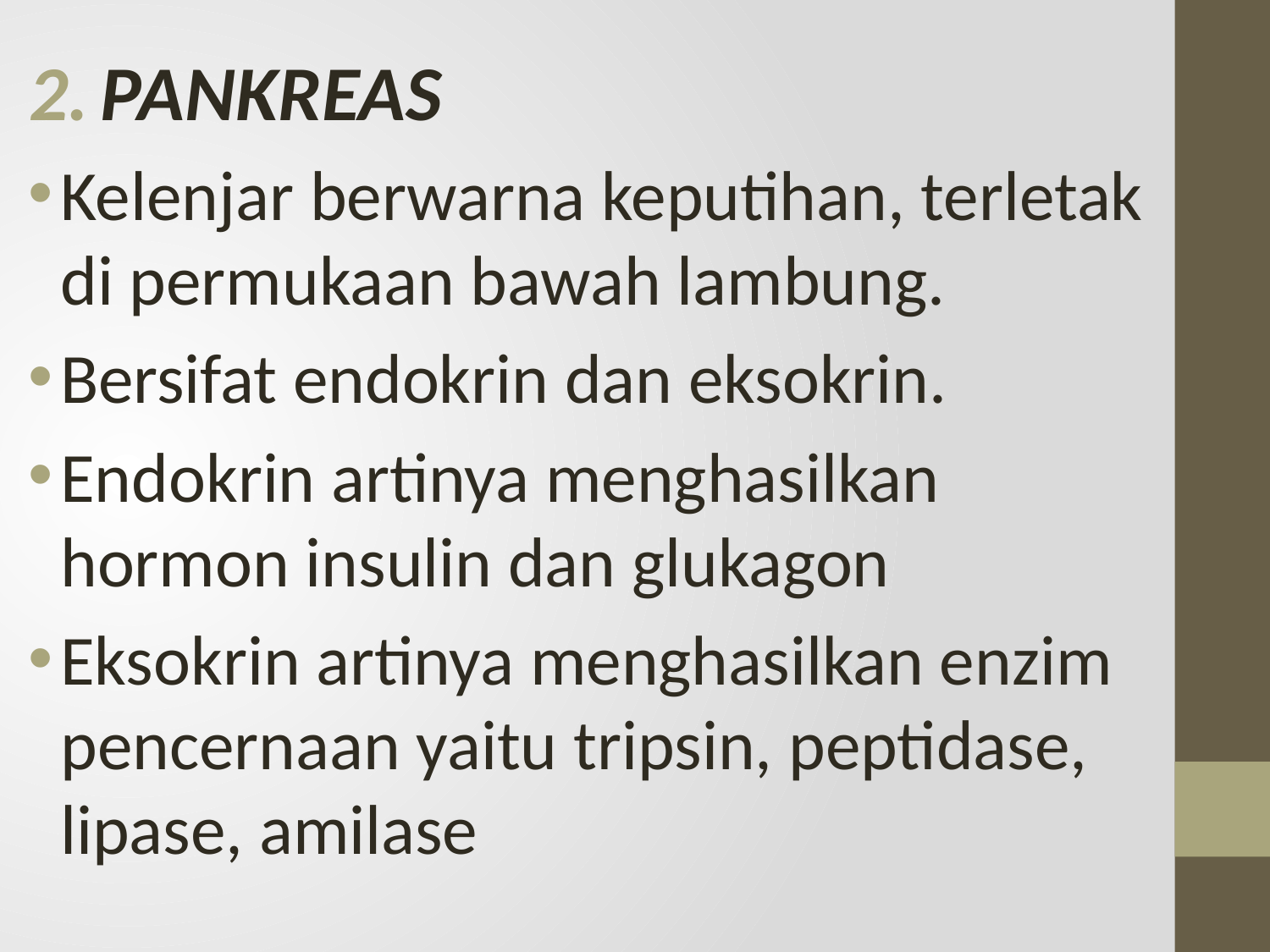

PANKREAS
Kelenjar berwarna keputihan, terletak di permukaan bawah lambung.
Bersifat endokrin dan eksokrin.
Endokrin artinya menghasilkan hormon insulin dan glukagon
Eksokrin artinya menghasilkan enzim pencernaan yaitu tripsin, peptidase, lipase, amilase